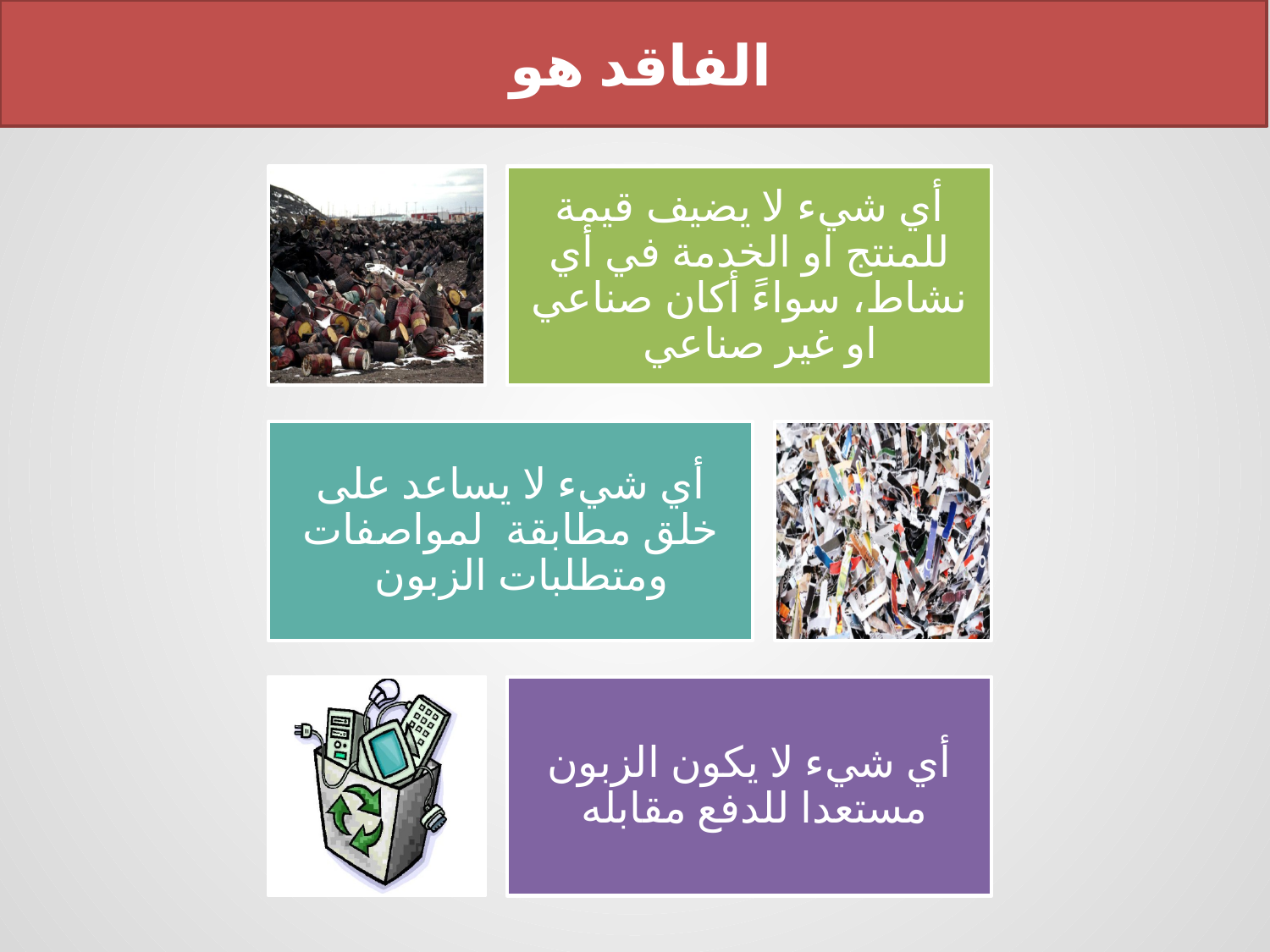

الفاقد هو

أي شيء لا يضيف قيمة للمنتج او الخدمة في أي نشاط، سواءً أكان صناعي او غير صناعي
أي شيء لا يساعد على خلق مطابقة  لمواصفات ومتطلبات الزبون

أي شيء لا يكون الزبون مستعدا للدفع مقابله